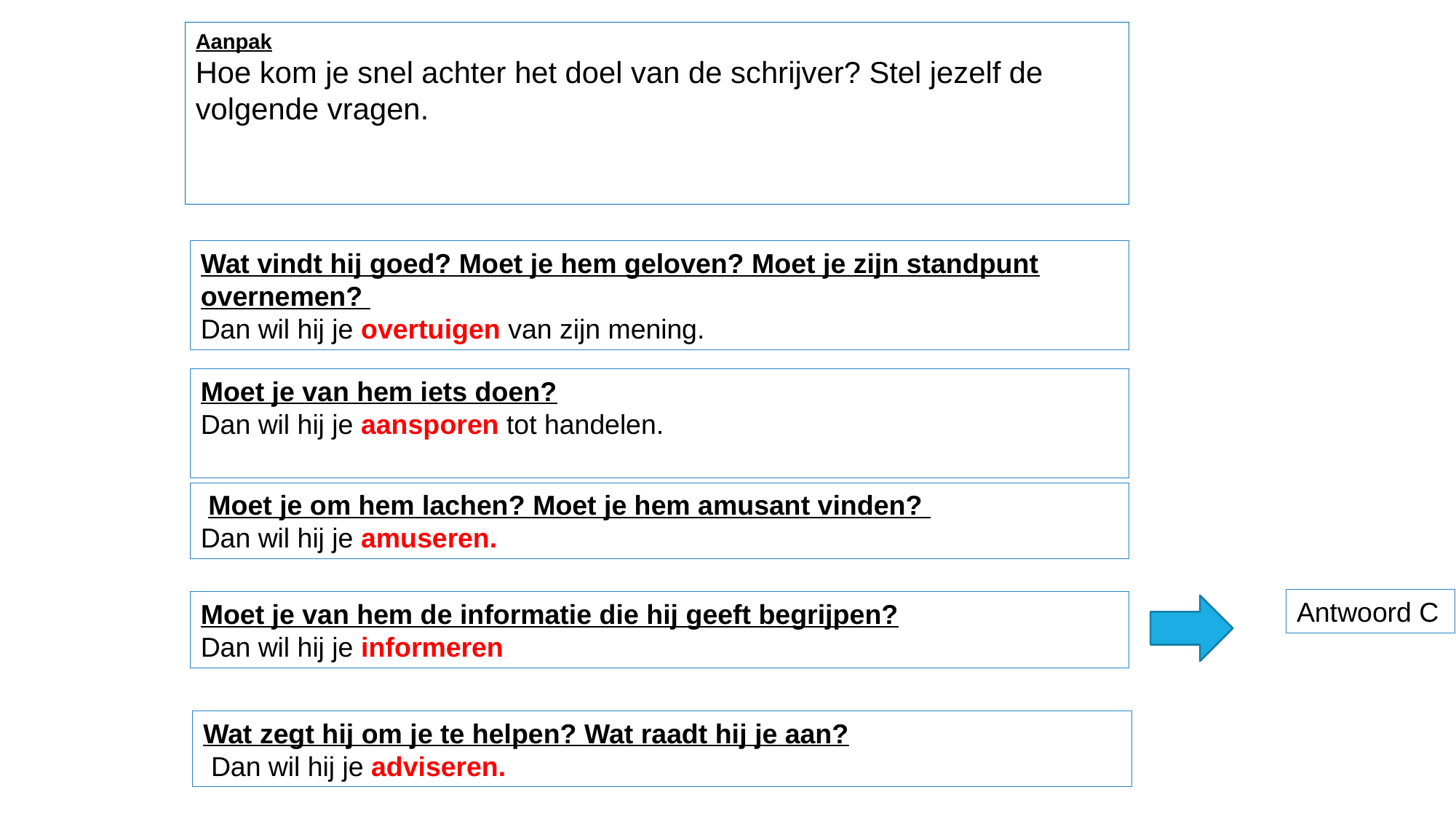

Aanpak
Hoe kom je snel achter het doel van de schrijver? Stel jezelf de volgende vragen.

Wat vindt hij goed? Moet je hem geloven? Moet je zijn standpunt overnemen?
Dan wil hij je overtuigen van zijn mening.
Moet je van hem iets doen?
Dan wil hij je aansporen tot handelen.

 Moet je om hem lachen? Moet je hem amusant vinden?
Dan wil hij je amuseren.
Antwoord C
Moet je van hem de informatie die hij geeft begrijpen?
Dan wil hij je informeren

Wat zegt hij om je te helpen? Wat raadt hij je aan?
 Dan wil hij je adviseren.